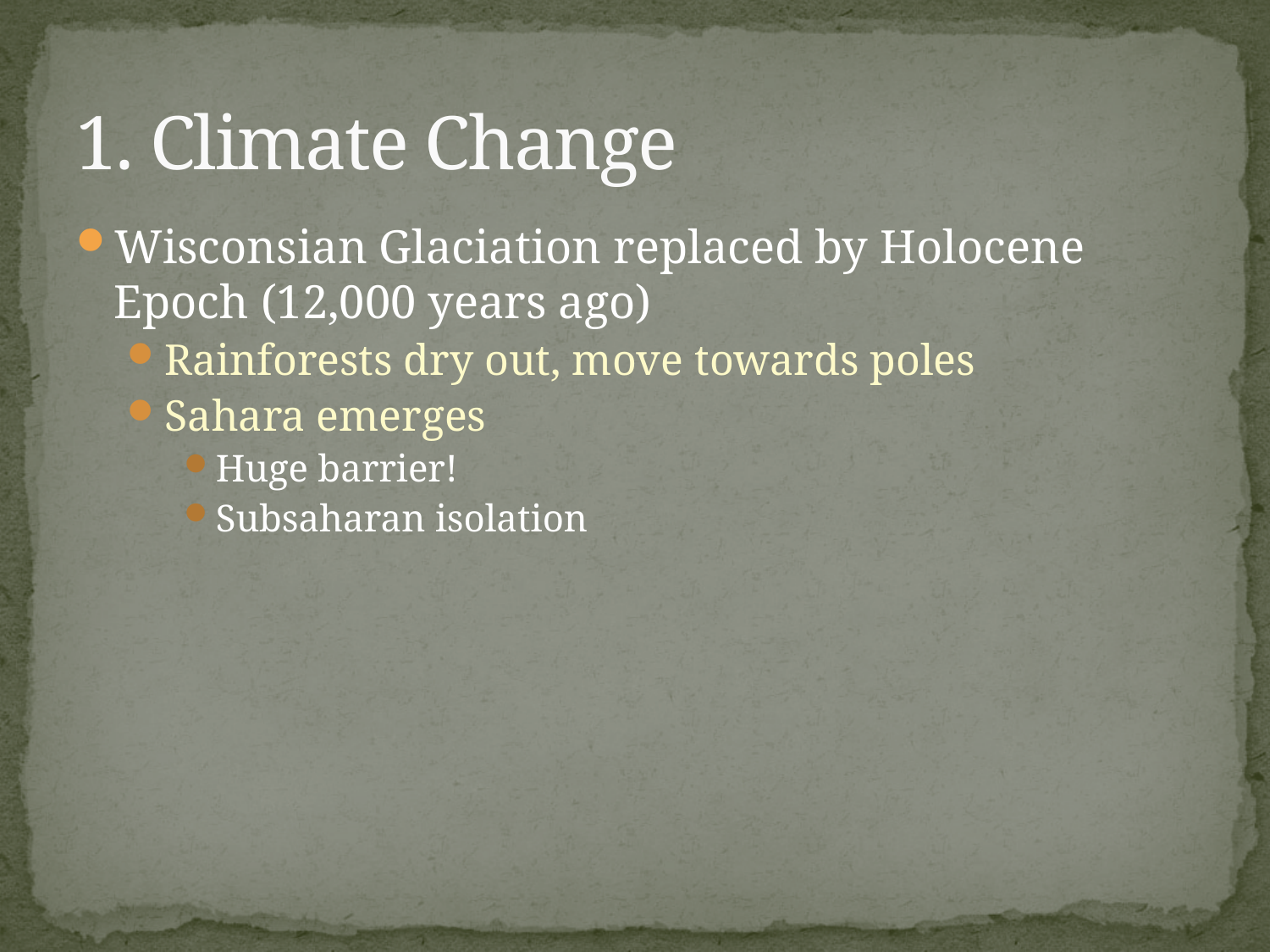

# 1. Climate Change
Wisconsian Glaciation replaced by Holocene Epoch (12,000 years ago)
Rainforests dry out, move towards poles
Sahara emerges
Huge barrier!
Subsaharan isolation